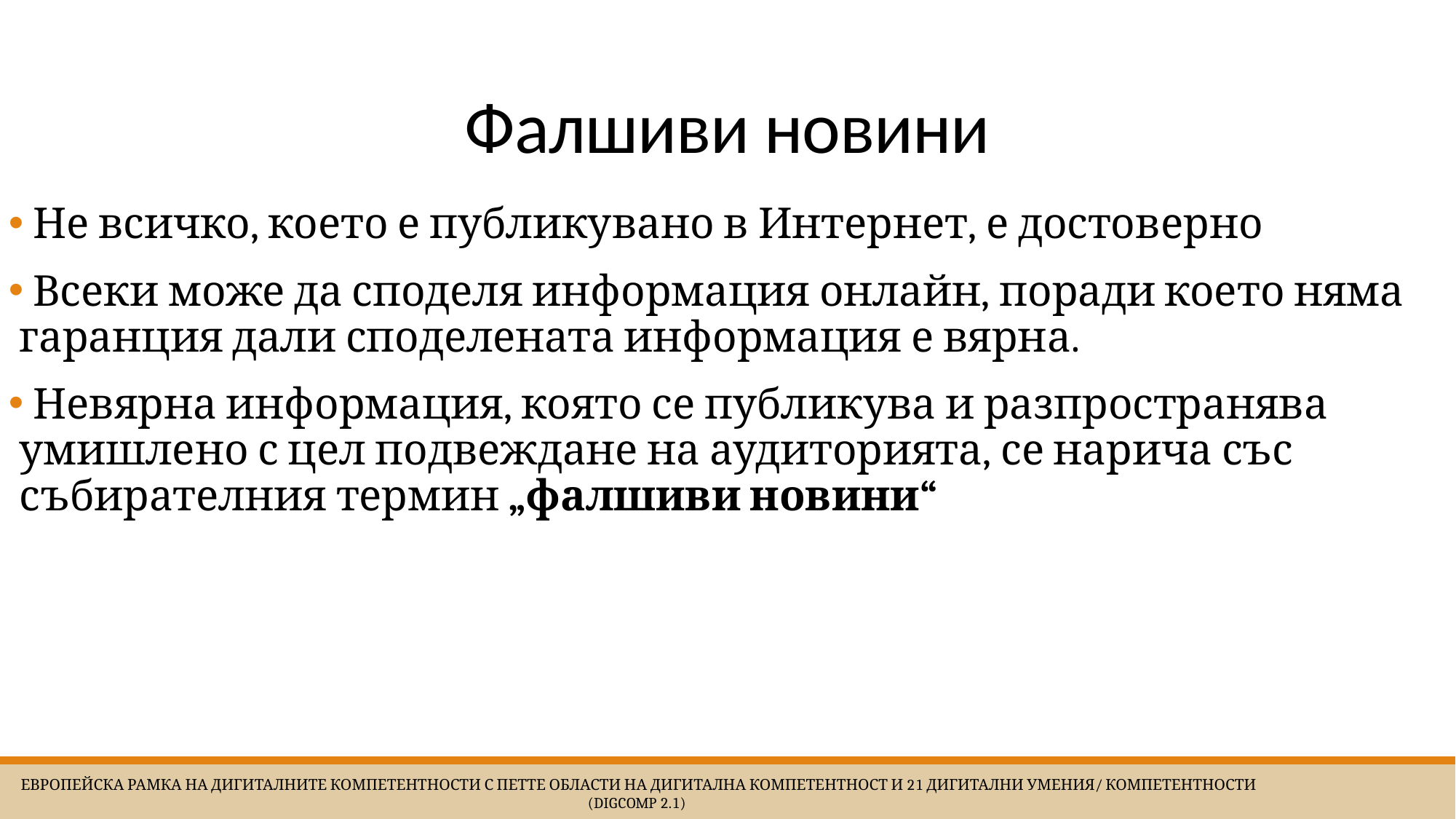

# Фалшиви новини
 Не всичко, което е публикувано в Интернет, е достоверно
 Всеки може да споделя информация онлайн, поради което няма гаранция дали споделената информация е вярна.
 Невярна информация, която се публикува и разпространява умишлено с цел подвеждане на аудиторията, се нарича със събирателния термин „фалшиви новини“
 Европейска Рамка на дигиталните компетентности с петте области на дигитална компетентност и 21 дигитални умения/ компетентности (DigComp 2.1)